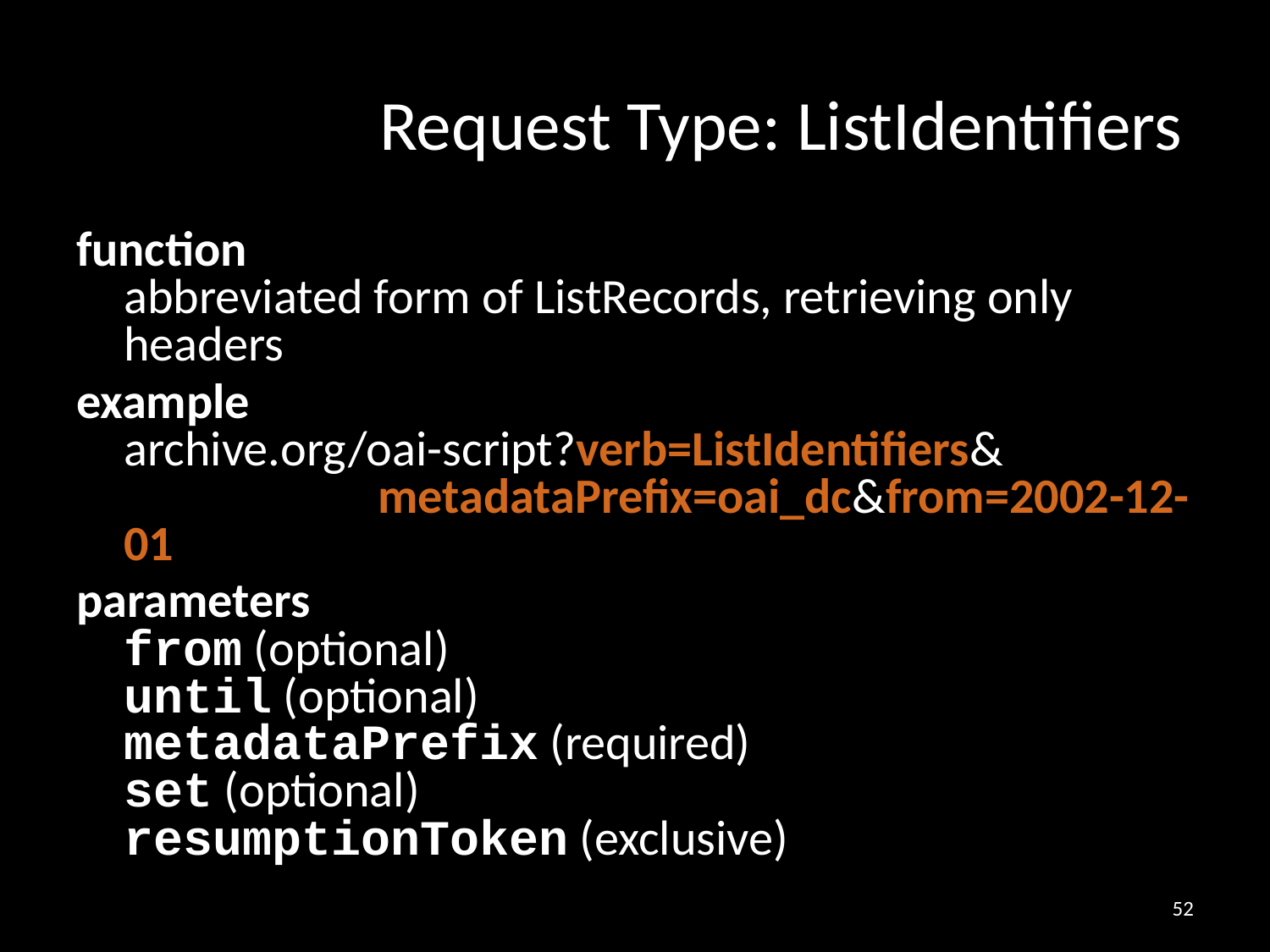

# Request Type: ListIdentifiers
function
abbreviated form of ListRecords, retrieving only headers
example
archive.org/oai-script?verb=ListIdentifiers&
		metadataPrefix=oai_dc&from=2002-12-01
parameters
from (optional)
until (optional)
metadataPrefix (required)
set (optional)
resumptionToken (exclusive)
52